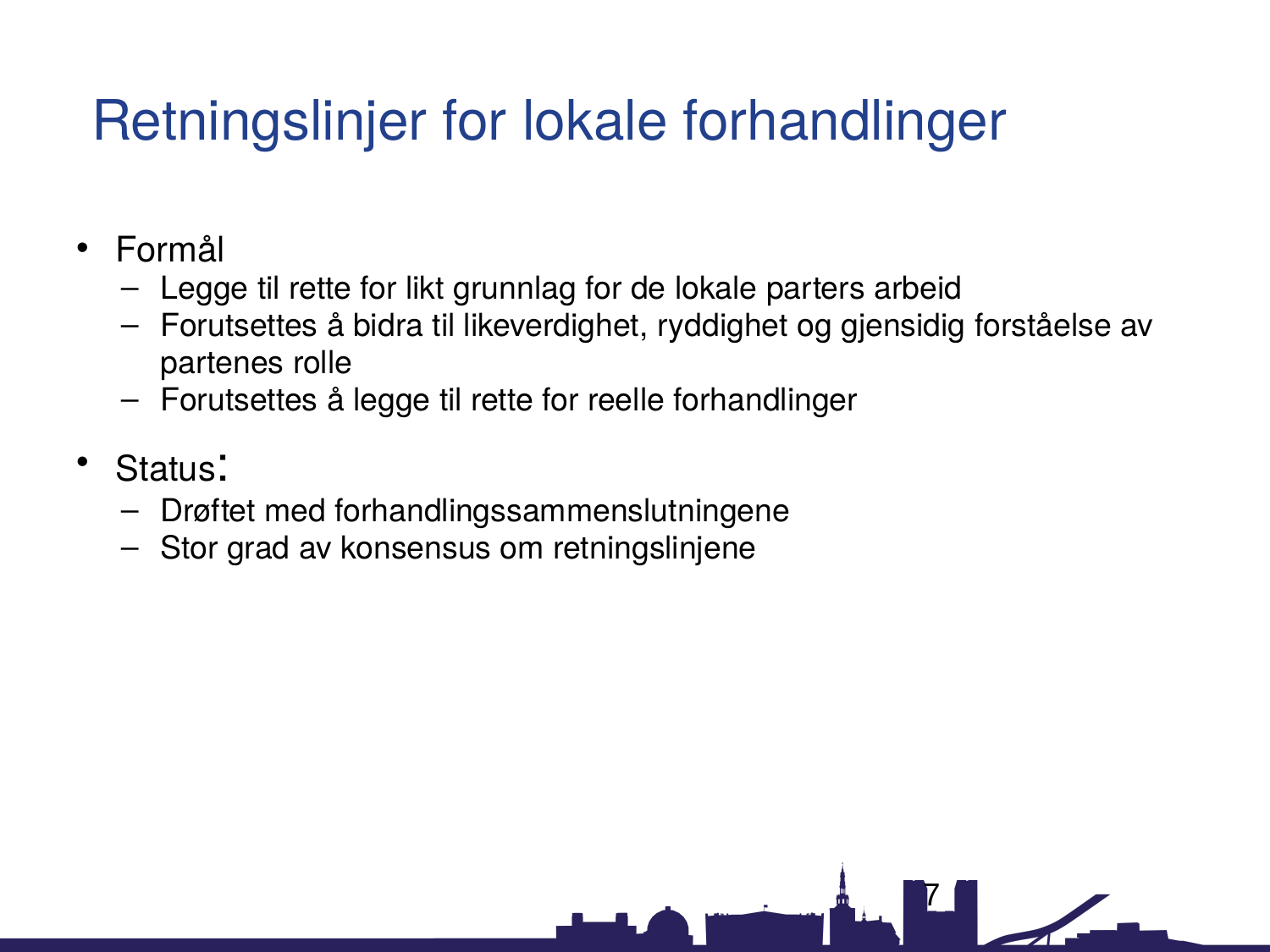

# Retningslinjer for lokale forhandlinger
Formål
Legge til rette for likt grunnlag for de lokale parters arbeid
Forutsettes å bidra til likeverdighet, ryddighet og gjensidig forståelse av partenes rolle
Forutsettes å legge til rette for reelle forhandlinger

Status:
Drøftet med forhandlingssammenslutningene
Stor grad av konsensus om retningslinjene
7